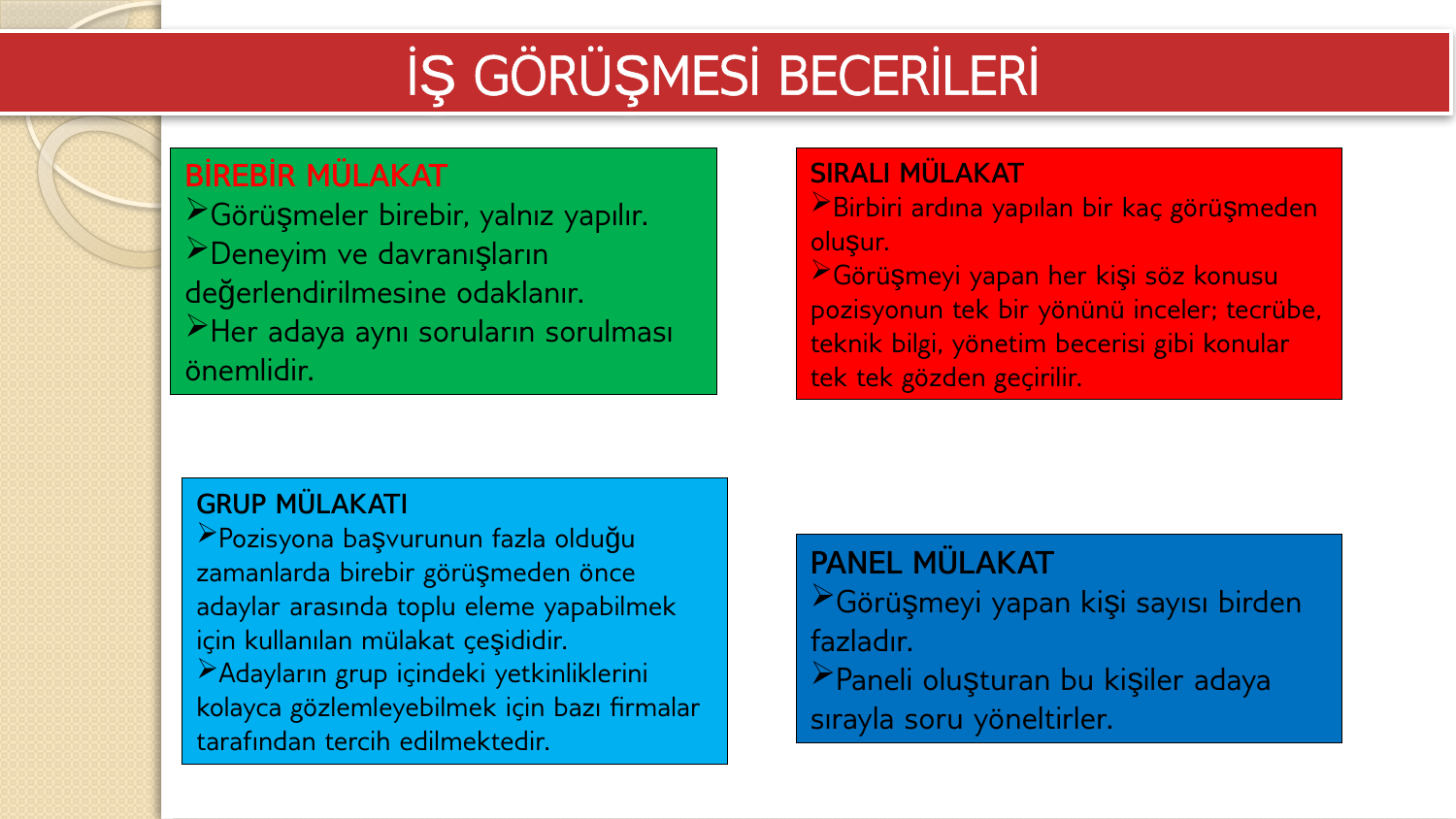

İŞ GÖRÜŞMESİ BECERİLERİ
BİREBİR MÜLAKAT
Görüşmeler birebir, yalnız yapılır.
Deneyim ve davranışların değerlendirilmesine odaklanır.
Her adaya aynı soruların sorulması önemlidir.
SIRALI MÜLAKAT
Birbiri ardına yapılan bir kaç görüşmeden oluşur.
Görüşmeyi yapan her kişi söz konusu pozisyonun tek bir yönünü inceler; tecrübe, teknik bilgi, yönetim becerisi gibi konular tek tek gözden geçirilir.
GRUP MÜLAKATI
Pozisyona başvurunun fazla olduğu zamanlarda birebir görüşmeden önce adaylar arasında toplu eleme yapabilmek için kullanılan mülakat çeşididir.
Adayların grup içindeki yetkinliklerini kolayca gözlemleyebilmek için bazı firmalar tarafından tercih edilmektedir.
PANEL MÜLAKAT
Görüşmeyi yapan kişi sayısı birden fazladır.
Paneli oluşturan bu kişiler adaya sırayla soru yöneltirler.